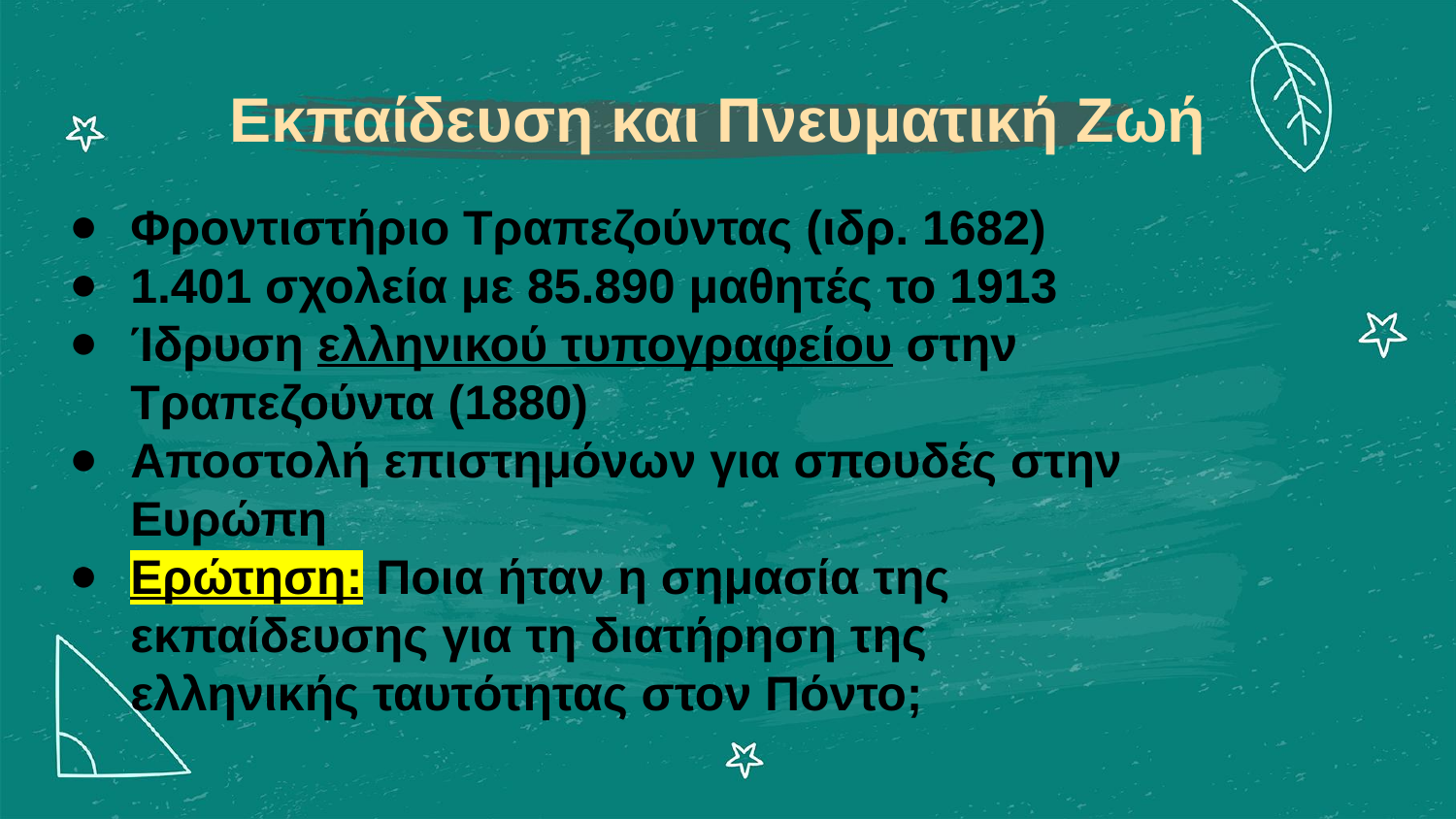

Εκπαίδευση και Πνευματική Ζωή
Φροντιστήριο Τραπεζούντας (ιδρ. 1682)
1.401 σχολεία με 85.890 μαθητές το 1913
Ίδρυση ελληνικού τυπογραφείου στην Τραπεζούντα (1880)
Αποστολή επιστημόνων για σπουδές στην Ευρώπη
Ερώτηση: Ποια ήταν η σημασία της εκπαίδευσης για τη διατήρηση της ελληνικής ταυτότητας στον Πόντο;